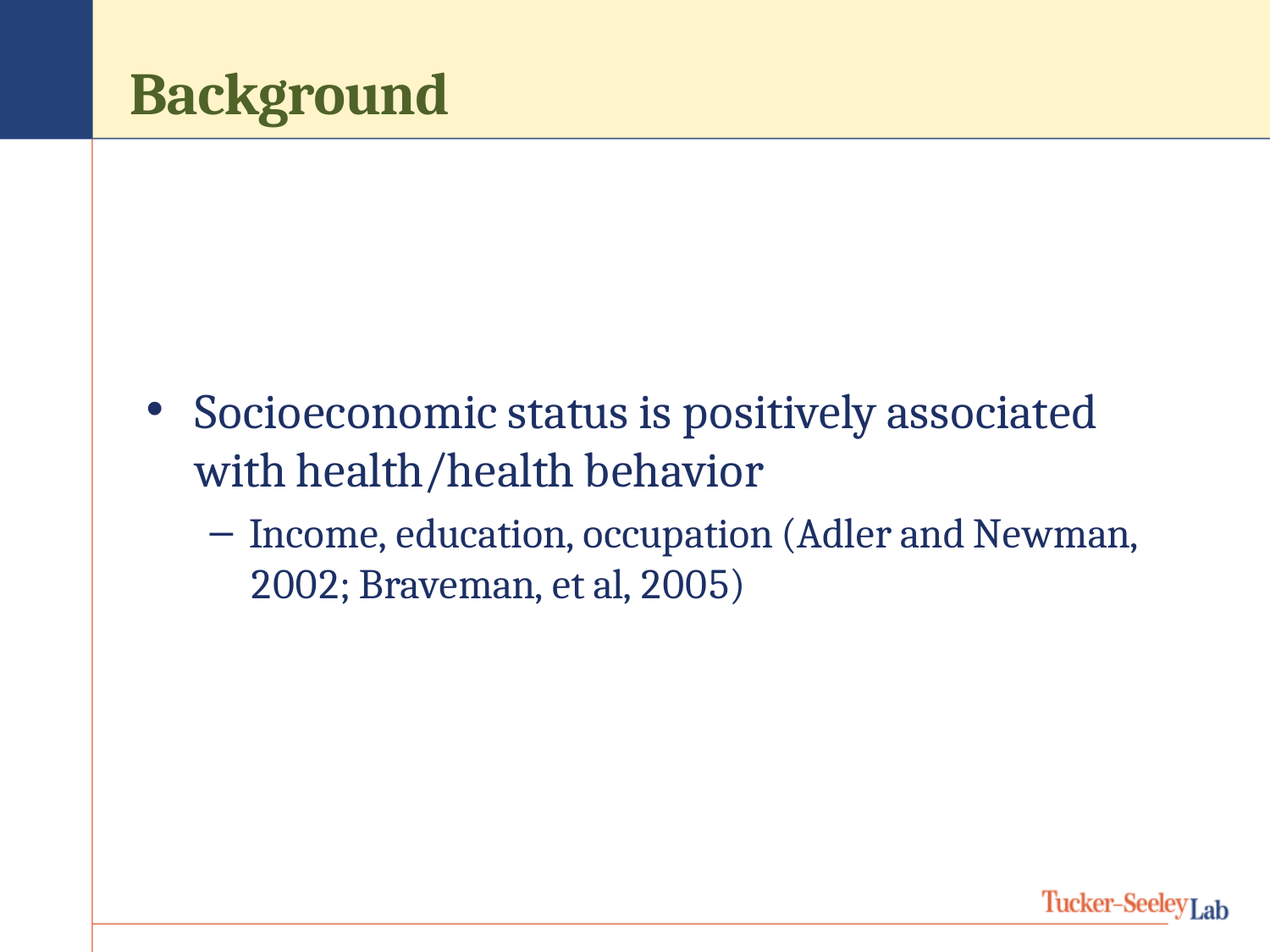

# Background

Socioeconomic status is positively associated with health/health behavior
Income, education, occupation (Adler and Newman, 2002; Braveman, et al, 2005)